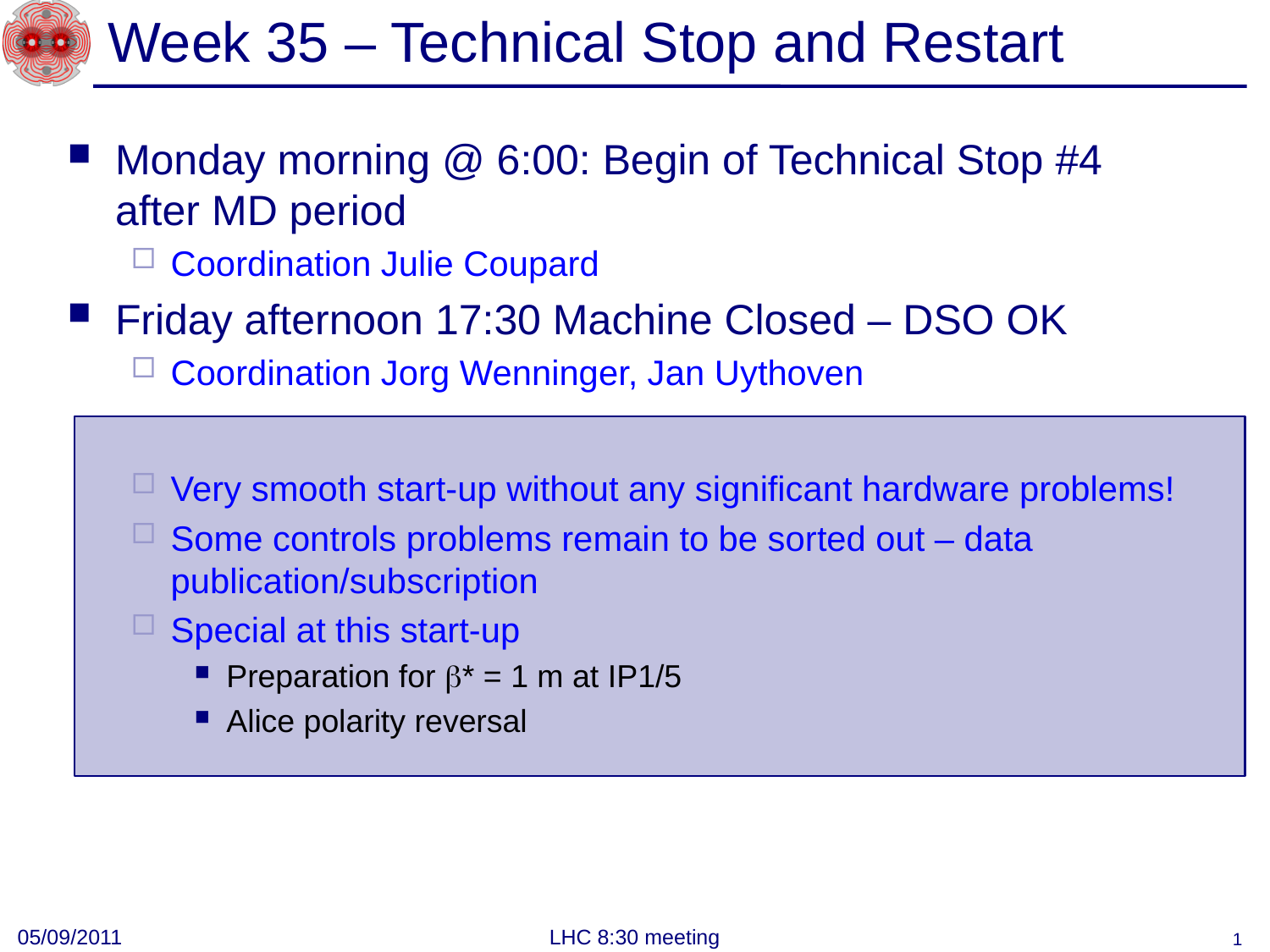

# Week 35 – Technical Stop and Restart
Monday morning @ 6:00: Begin of Technical Stop #4 after MD period
Coordination Julie Coupard
Friday afternoon 17:30 Machine Closed – DSO OK
Coordination Jorg Wenninger, Jan Uythoven

Very smooth start-up without any significant hardware problems!
Some controls problems remain to be sorted out – data publication/subscription
Special at this start-up
Preparation for β* = 1 m at IP1/5
Alice polarity reversal

05/09/2011
LHC 8:30 meeting
1